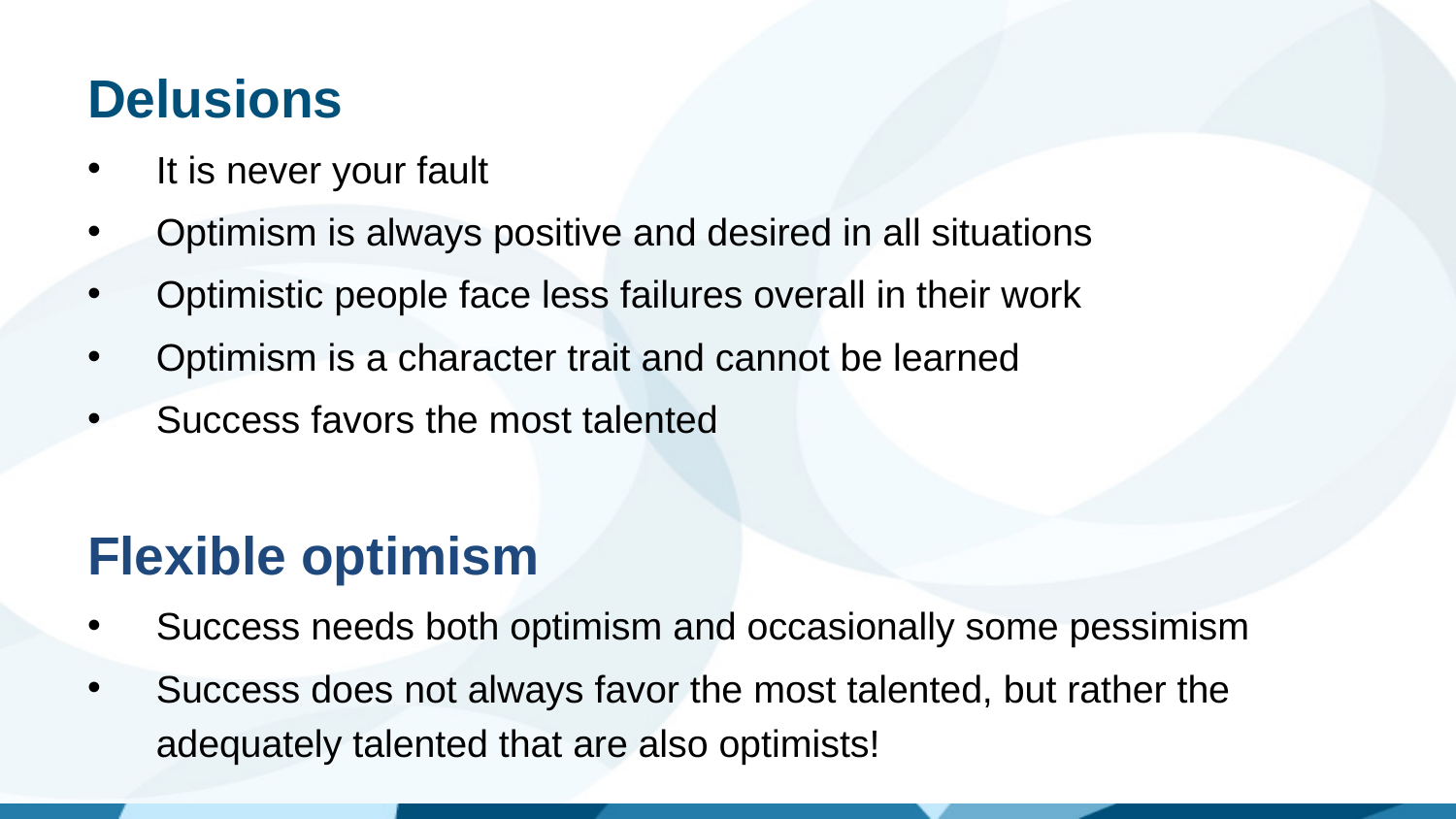

Delusions
It is never your fault
Optimism is always positive and desired in all situations
Optimistic people face less failures overall in their work
Optimism is a character trait and cannot be learned
Success favors the most talented

Flexible optimism
Success needs both optimism and occasionally some pessimism
Success does not always favor the most talented, but rather the adequately talented that are also optimists!